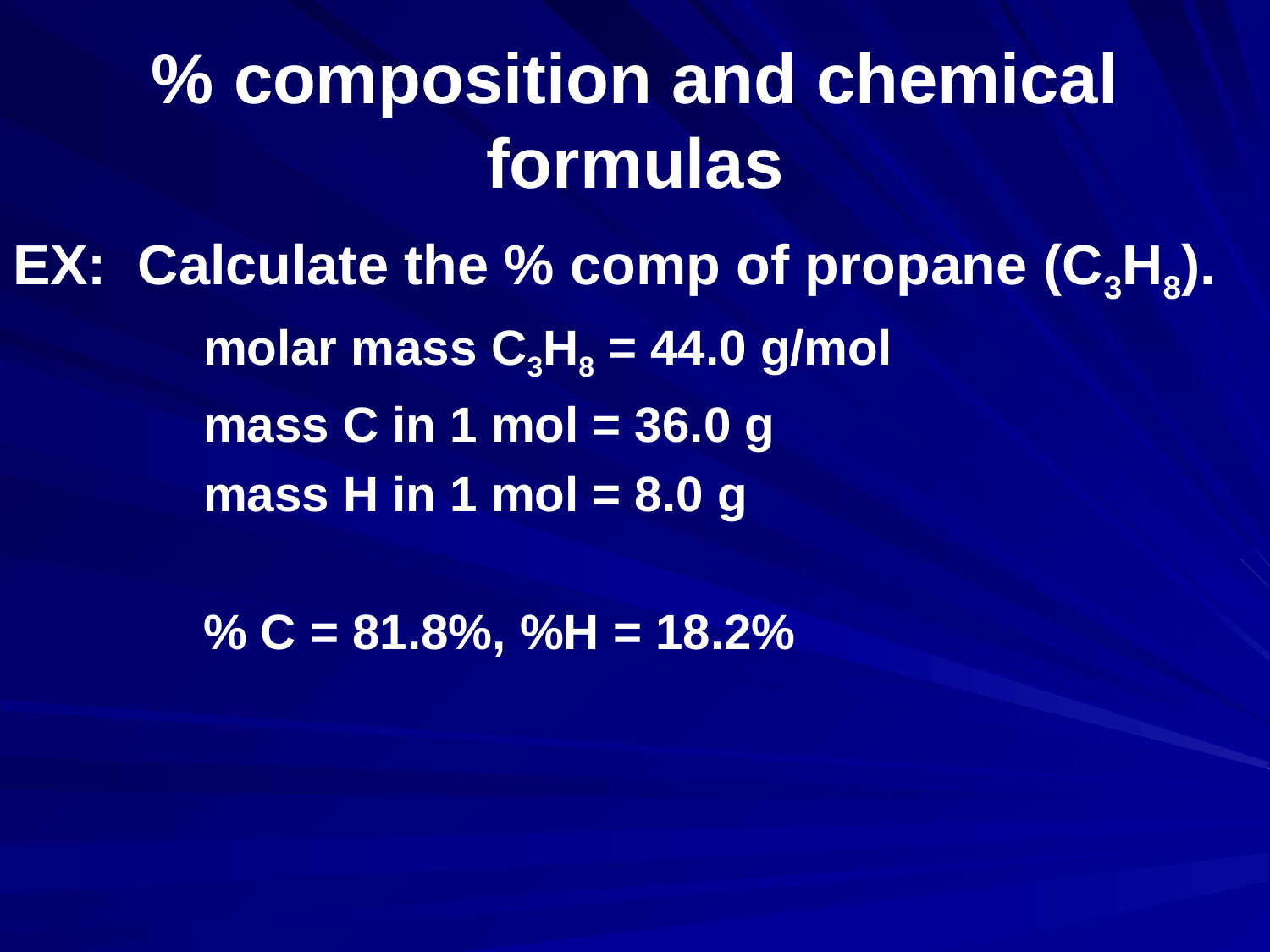

# % composition and chemical formulas
EX:  Calculate the % comp of propane (C3H8).
	molar mass C3H8 = 44.0 g/mol
	mass C in 1 mol = 36.0 g
	mass H in 1 mol = 8.0 g

	% C = 81.8%, %H = 18.2%